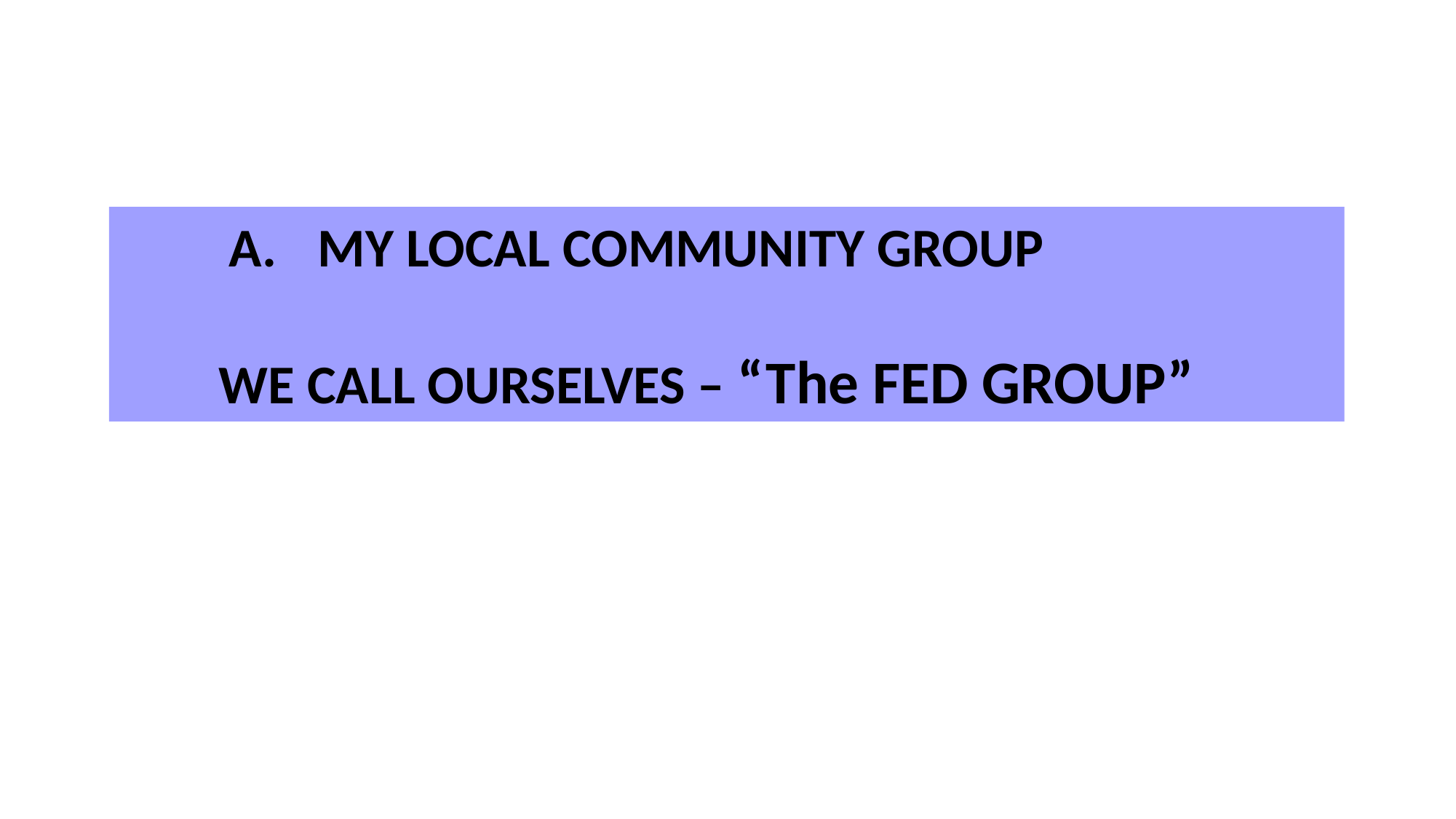

MY LOCAL COMMUNITY GROUP

        WE CALL OURSELVES – “The FED GROUP”